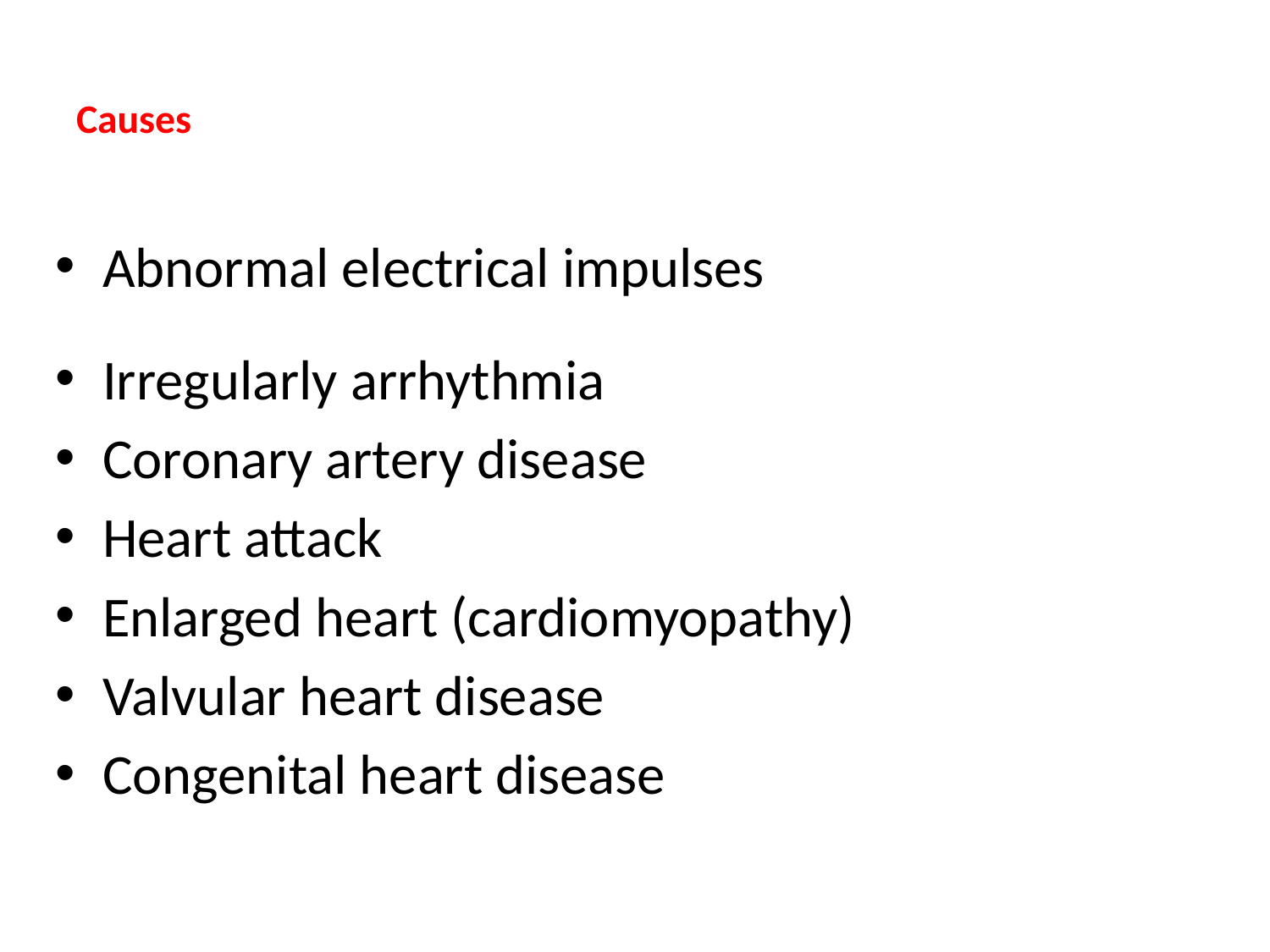

# Causes
Abnormal electrical impulses
Irregularly arrhythmia
Coronary artery disease
Heart attack
Enlarged heart (cardiomyopathy)
Valvular heart disease
Congenital heart disease